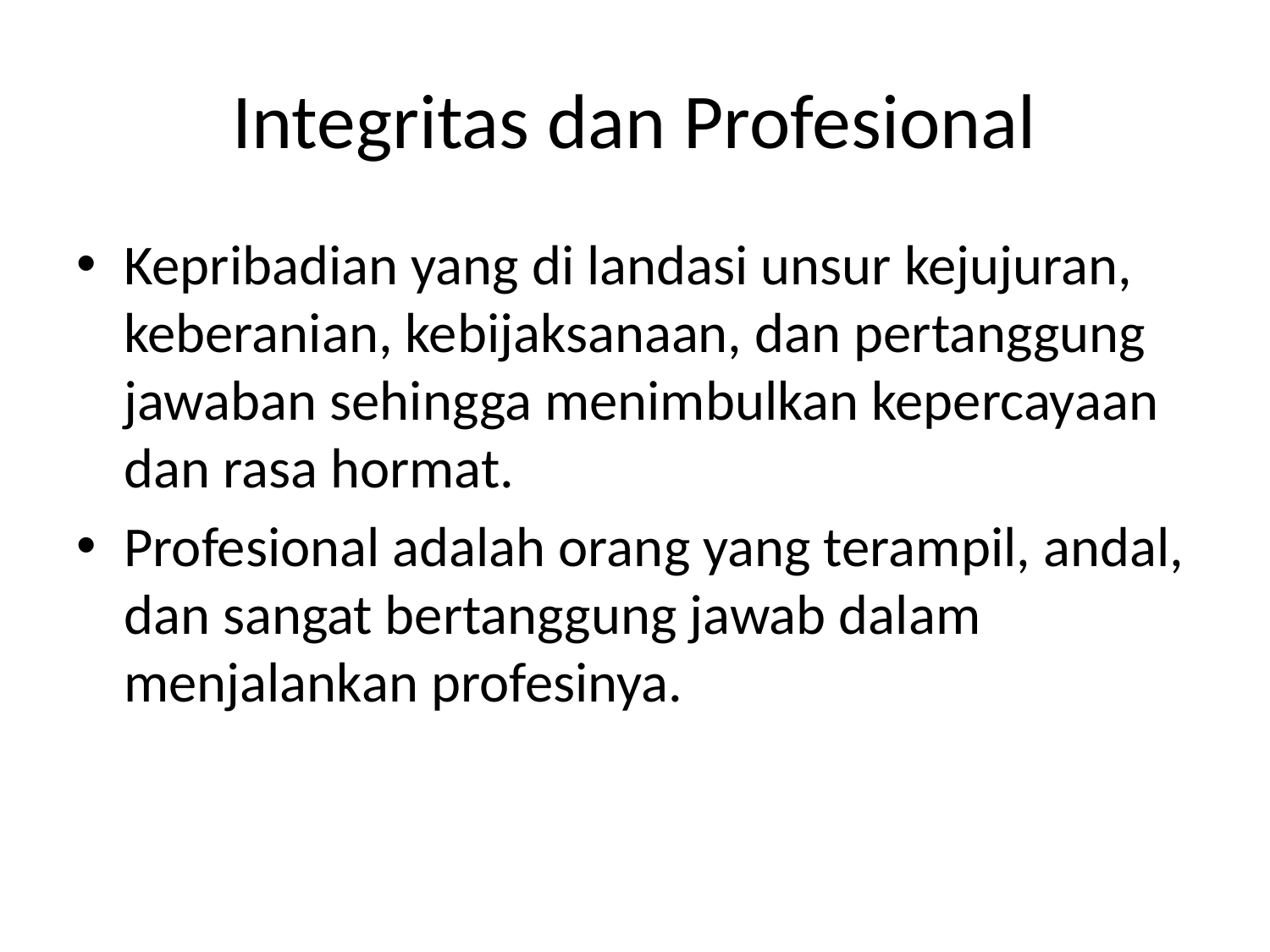

# Integritas dan Profesional
Kepribadian yang di landasi unsur kejujuran, keberanian, kebijaksanaan, dan pertanggung jawaban sehingga menimbulkan kepercayaan dan rasa hormat.
Profesional adalah orang yang terampil, andal, dan sangat bertanggung jawab dalam menjalankan profesinya.